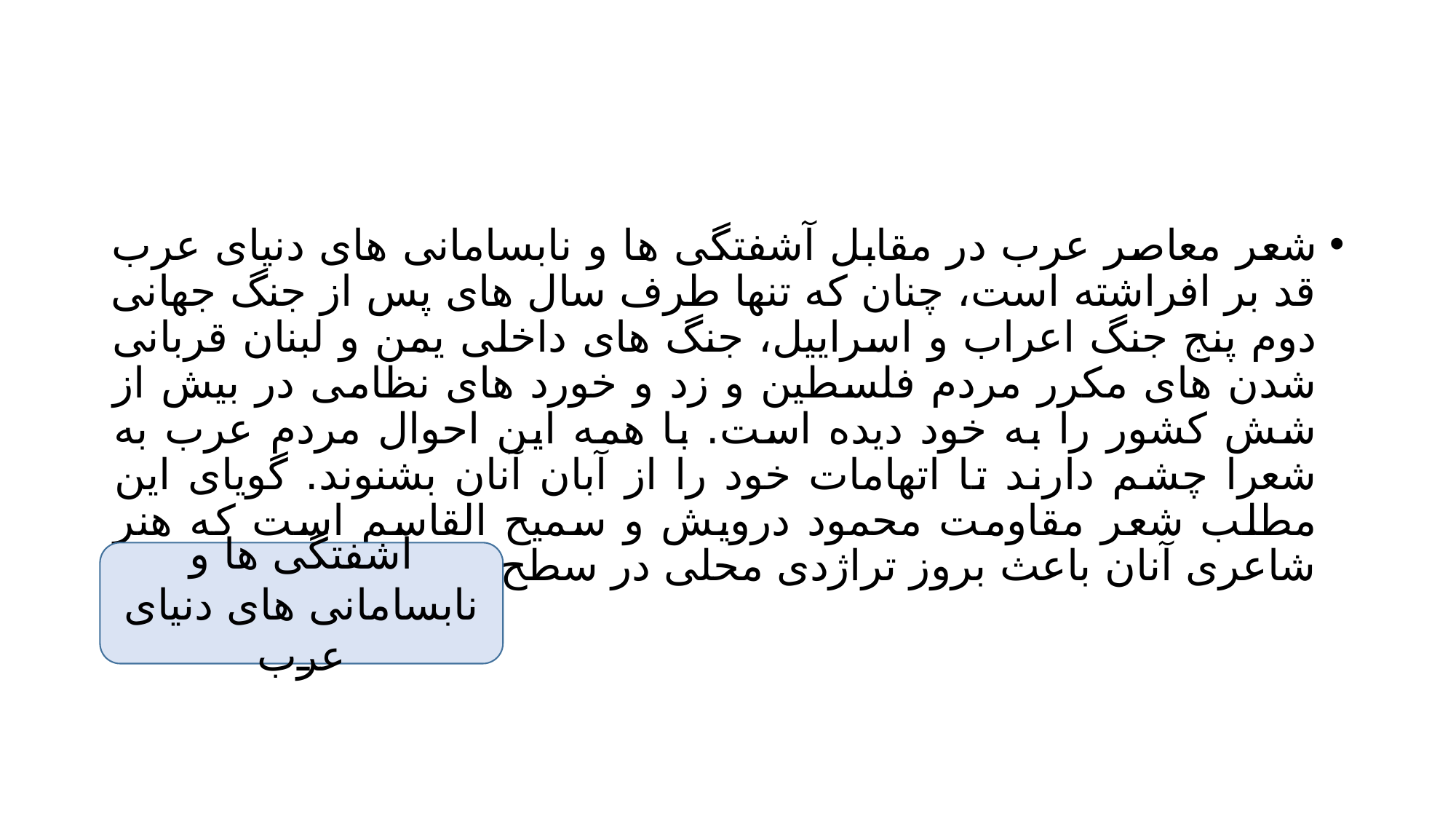

#
شعر معاصر عرب در مقابل آشفتگی ها و نابسامانی های دنیای عرب قد بر افراشته است، چنان که تنها طرف سال های پس از جنگ جهانی دوم پنج جنگ اعراب و اسراییل، جنگ های داخلی یمن و لبنان قربانی شدن های مکرر مردم فلسطین و زد و خورد های نظامی در بیش از شش کشور را به خود دیده است. با همه این احوال مردم عرب به شعرا چشم دارند تا اتهامات خود را از آبان آنان بشنوند. گویای این مطلب شعر مقاومت محمود درویش و سمیح القاسم است که هنر شاعری آنان باعث بروز تراژدی محلی در سطح جهانی شده است.
آشفتگی ها و نابسامانی های دنیای عرب